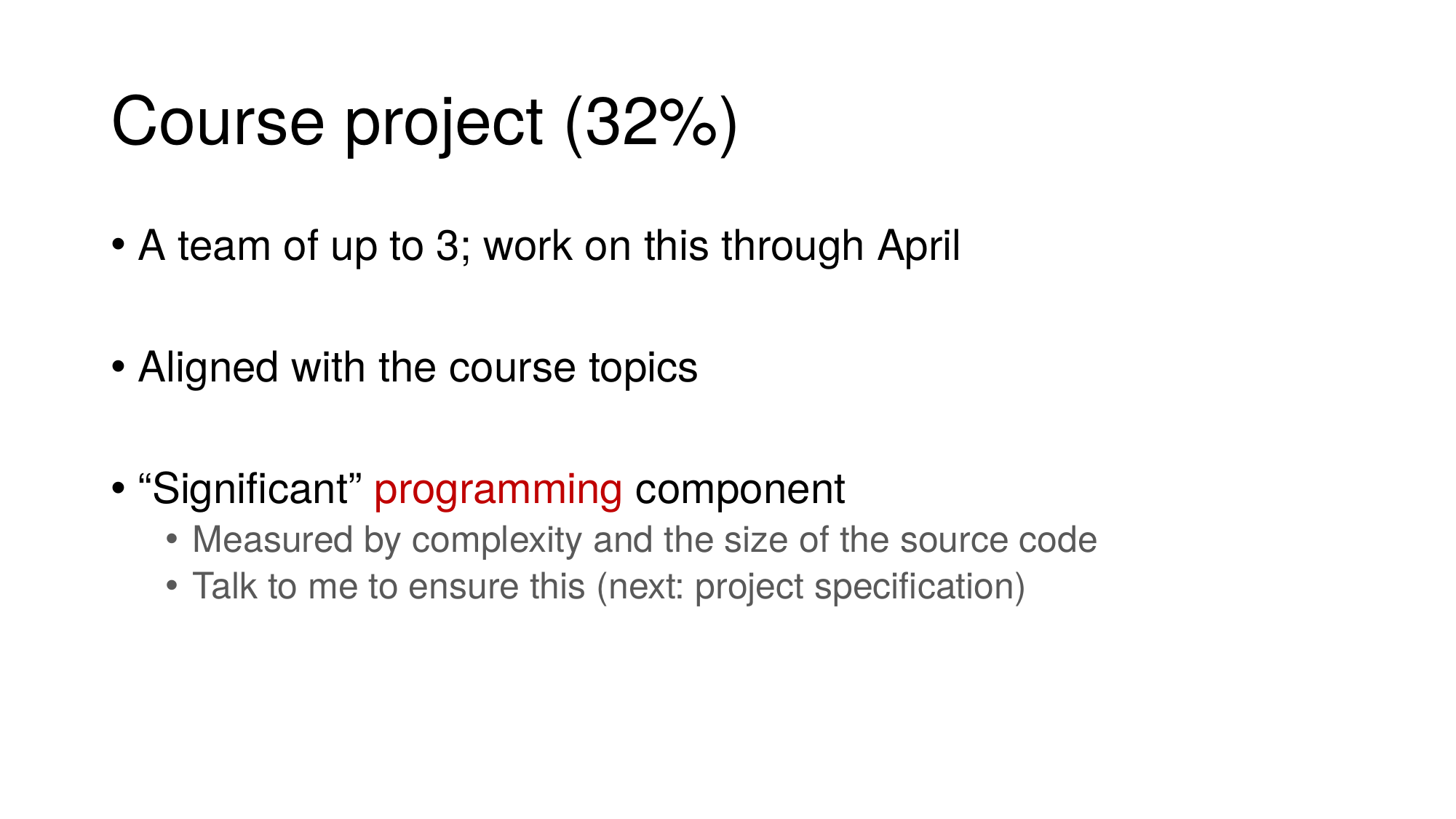

# Course project (32%)
A team of up to 3; work on this through April

Aligned with the course topics

“Significant” programming component
Measured by complexity and the size of the source code
Talk to me to ensure this (next: project specification)